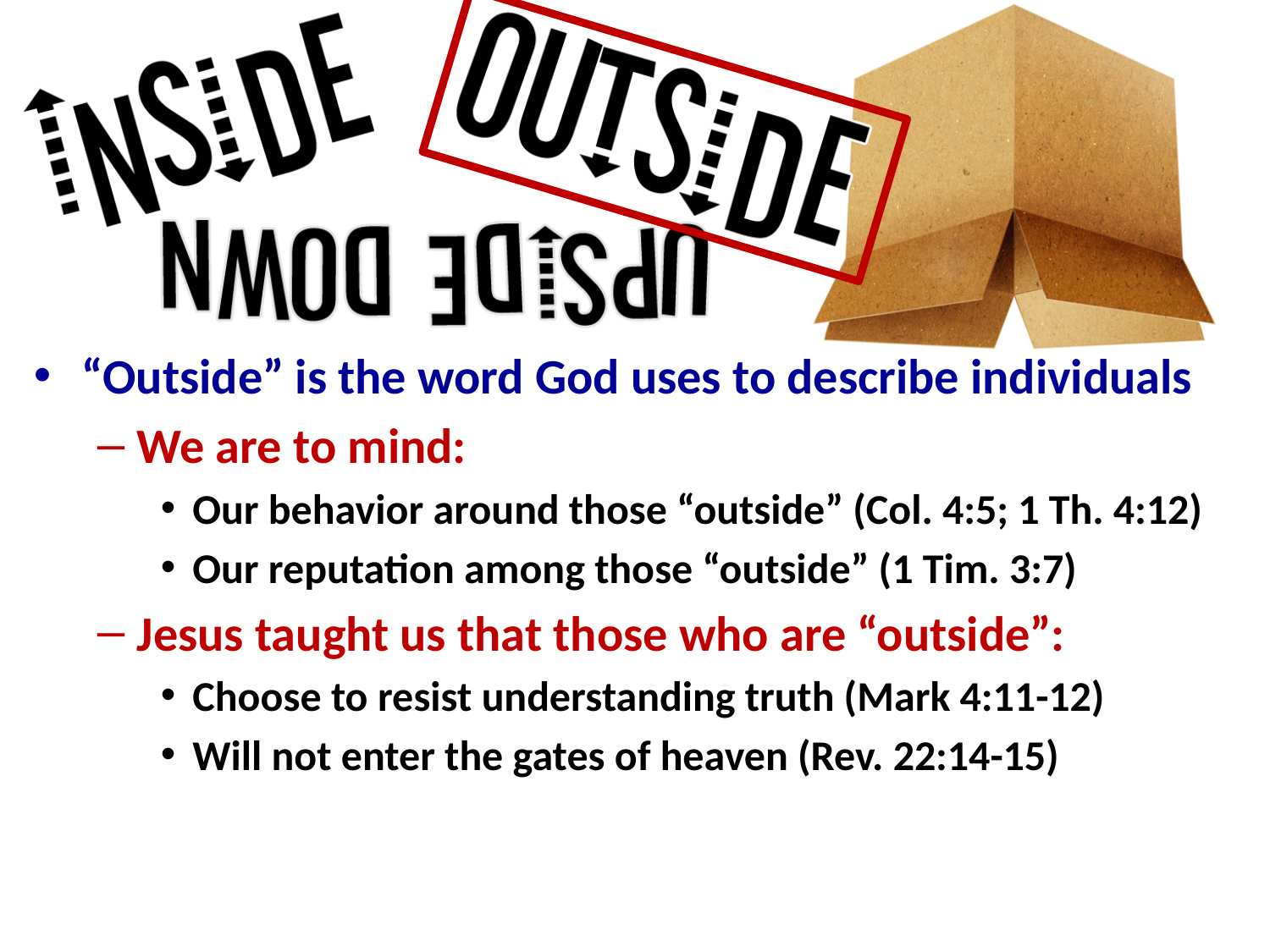

“Outside” is the word God uses to describe individuals
We are to mind:
Our behavior around those “outside” (Col. 4:5; 1 Th. 4:12)
Our reputation among those “outside” (1 Tim. 3:7)
Jesus taught us that those who are “outside”:
Choose to resist understanding truth (Mark 4:11-12)
Will not enter the gates of heaven (Rev. 22:14-15)